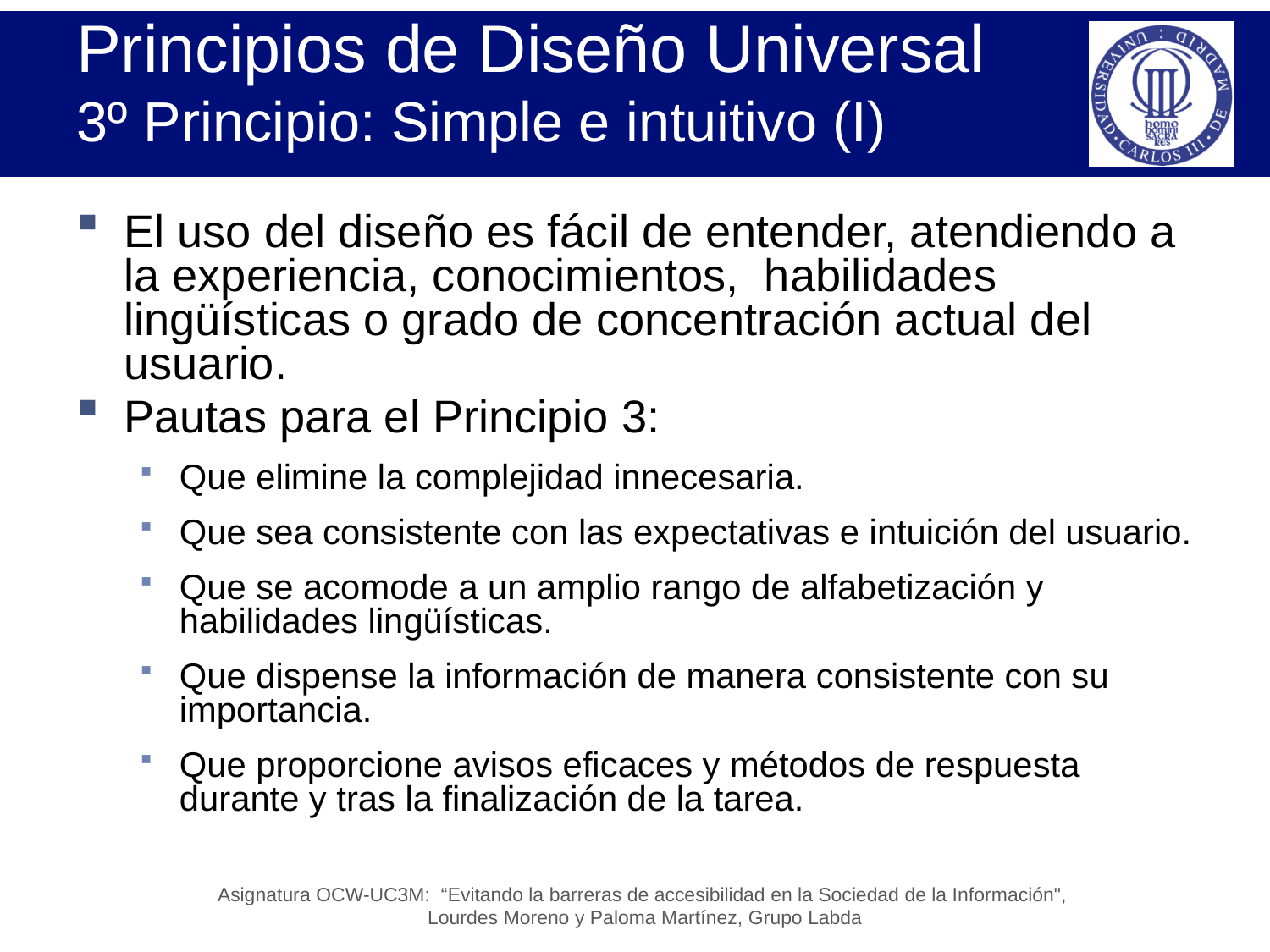

# Principios de Diseño Universal 3º Principio: Simple e intuitivo (I)
El uso del diseño es fácil de entender, atendiendo a la experiencia, conocimientos,  habilidades lingüísticas o grado de concentración actual del usuario.
Pautas para el Principio 3:
Que elimine la complejidad innecesaria.
Que sea consistente con las expectativas e intuición del usuario.
Que se acomode a un amplio rango de alfabetización y habilidades lingüísticas.
Que dispense la información de manera consistente con su importancia.
Que proporcione avisos eficaces y métodos de respuesta durante y tras la finalización de la tarea.

Asignatura OCW-UC3M:  “Evitando la barreras de accesibilidad en la Sociedad de la Información",
Lourdes Moreno y Paloma Martínez, Grupo Labda